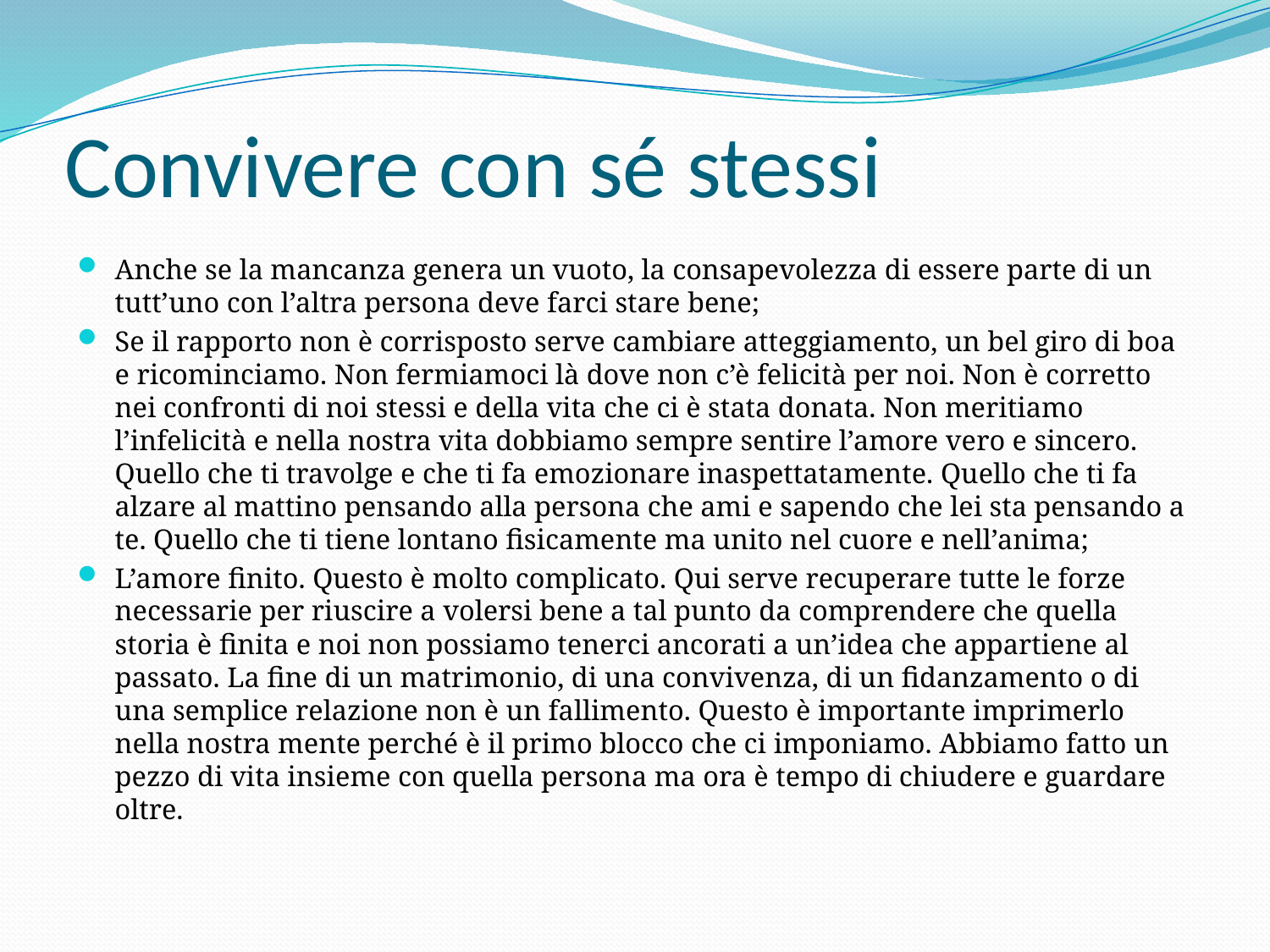

# Convivere con sé stessi
Anche se la mancanza genera un vuoto, la consapevolezza di essere parte di un tutt’uno con l’altra persona deve farci stare bene;
Se il rapporto non è corrisposto serve cambiare atteggiamento, un bel giro di boa e ricominciamo. Non fermiamoci là dove non c’è felicità per noi. Non è corretto nei confronti di noi stessi e della vita che ci è stata donata. Non meritiamo l’infelicità e nella nostra vita dobbiamo sempre sentire l’amore vero e sincero. Quello che ti travolge e che ti fa emozionare inaspettatamente. Quello che ti fa alzare al mattino pensando alla persona che ami e sapendo che lei sta pensando a te. Quello che ti tiene lontano fisicamente ma unito nel cuore e nell’anima;
L’amore finito. Questo è molto complicato. Qui serve recuperare tutte le forze necessarie per riuscire a volersi bene a tal punto da comprendere che quella storia è finita e noi non possiamo tenerci ancorati a un’idea che appartiene al passato. La fine di un matrimonio, di una convivenza, di un fidanzamento o di una semplice relazione non è un fallimento. Questo è importante imprimerlo nella nostra mente perché è il primo blocco che ci imponiamo. Abbiamo fatto un pezzo di vita insieme con quella persona ma ora è tempo di chiudere e guardare oltre.